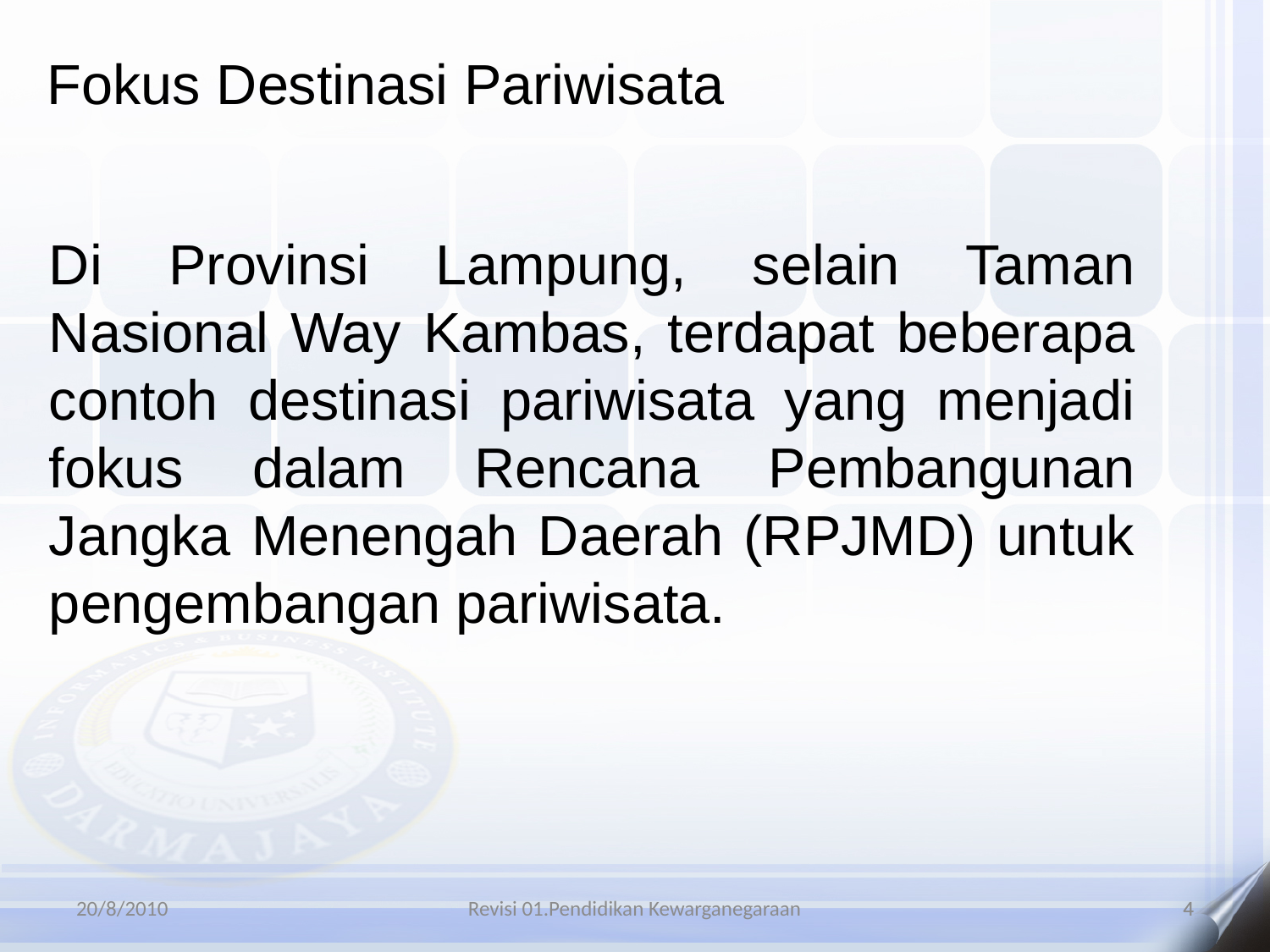

Fokus Destinasi Pariwisata
Di Provinsi Lampung, selain Taman Nasional Way Kambas, terdapat beberapa contoh destinasi pariwisata yang menjadi fokus dalam Rencana Pembangunan Jangka Menengah Daerah (RPJMD) untuk pengembangan pariwisata.
20/8/2010
Revisi 01.Pendidikan Kewarganegaraan
4
4